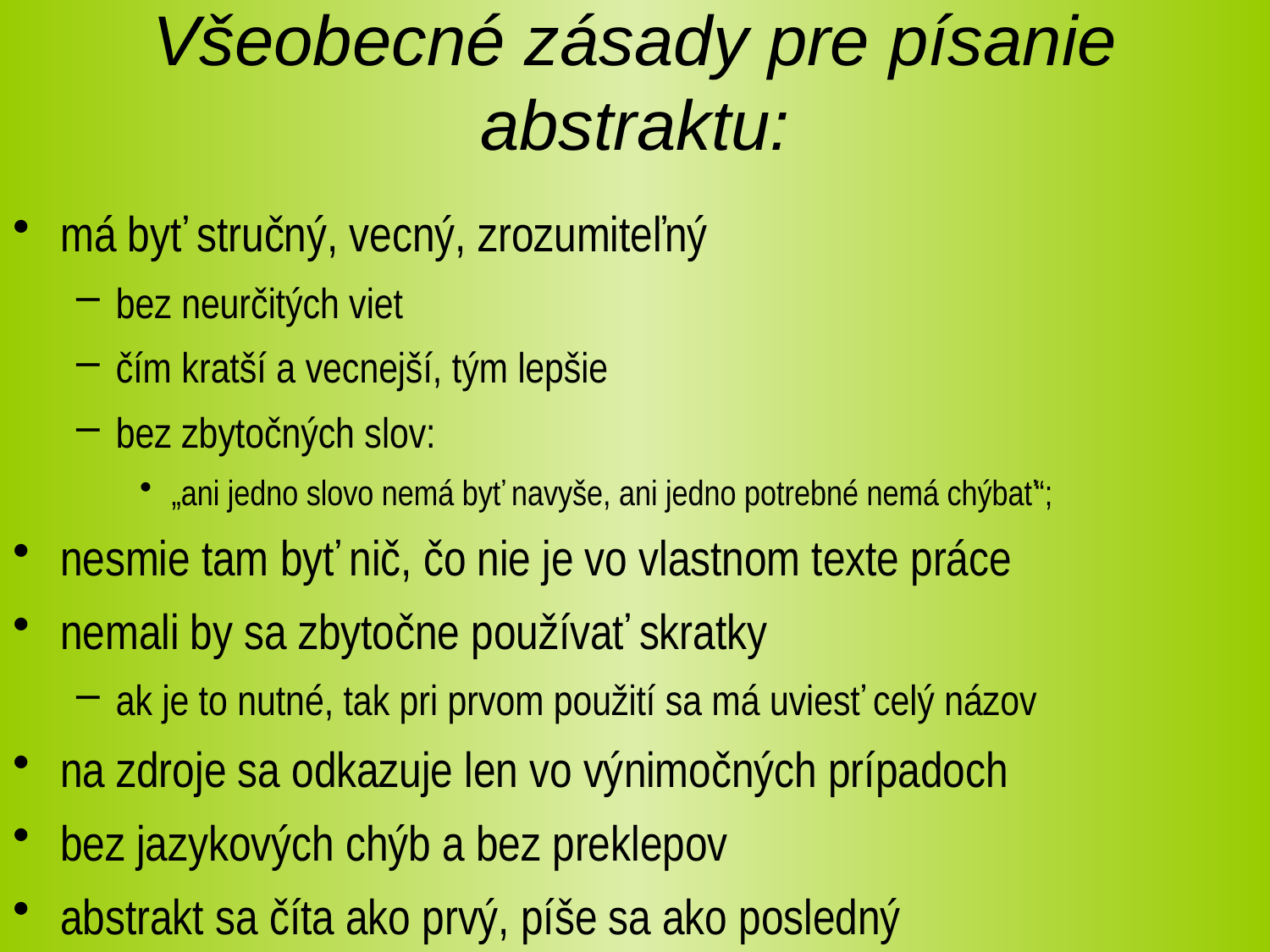

# Všeobecné zásady pre písanie abstraktu:
má byť stručný, vecný, zrozumiteľný
bez neurčitých viet
čím kratší a vecnejší, tým lepšie
bez zbytočných slov:
„ani jedno slovo nemá byť navyše, ani jedno potrebné nemá chýbať“;
nesmie tam byť nič, čo nie je vo vlastnom texte práce
nemali by sa zbytočne používať skratky
ak je to nutné, tak pri prvom použití sa má uviesť celý názov
na zdroje sa odkazuje len vo výnimočných prípadoch
bez jazykových chýb a bez preklepov
abstrakt sa číta ako prvý, píše sa ako posledný